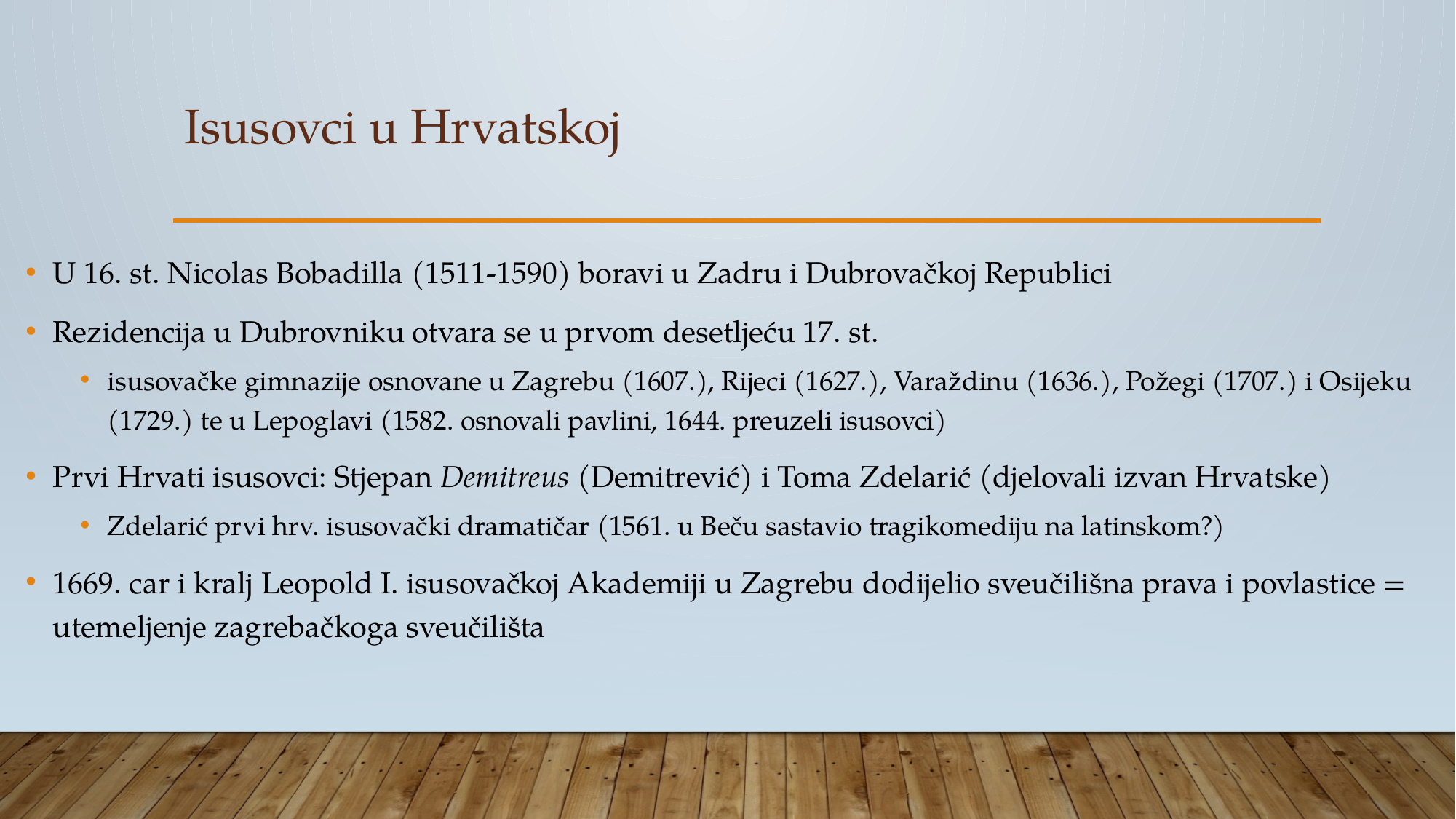

# Isusovci u Hrvatskoj
U 16. st. Nicolas Bobadilla (1511-1590) boravi u Zadru i Dubrovačkoj Republici
Rezidencija u Dubrovniku otvara se u prvom desetljeću 17. st.
isusovačke gimnazije osnovane u Zagrebu (1607.), Rijeci (1627.), Varaždinu (1636.), Požegi (1707.) i Osijeku (1729.) te u Lepoglavi (1582. osnovali pavlini, 1644. preuzeli isusovci)
Prvi Hrvati isusovci: Stjepan Demitreus (Demitrević) i Toma Zdelarić (djelovali izvan Hrvatske)
Zdelarić prvi hrv. isusovački dramatičar (1561. u Beču sastavio tragikomediju na latinskom?)
1669. car i kralj Leopold I. isusovačkoj Akademiji u Zagrebu dodijelio sveučilišna prava i povlastice = utemeljenje zagrebačkoga sveučilišta